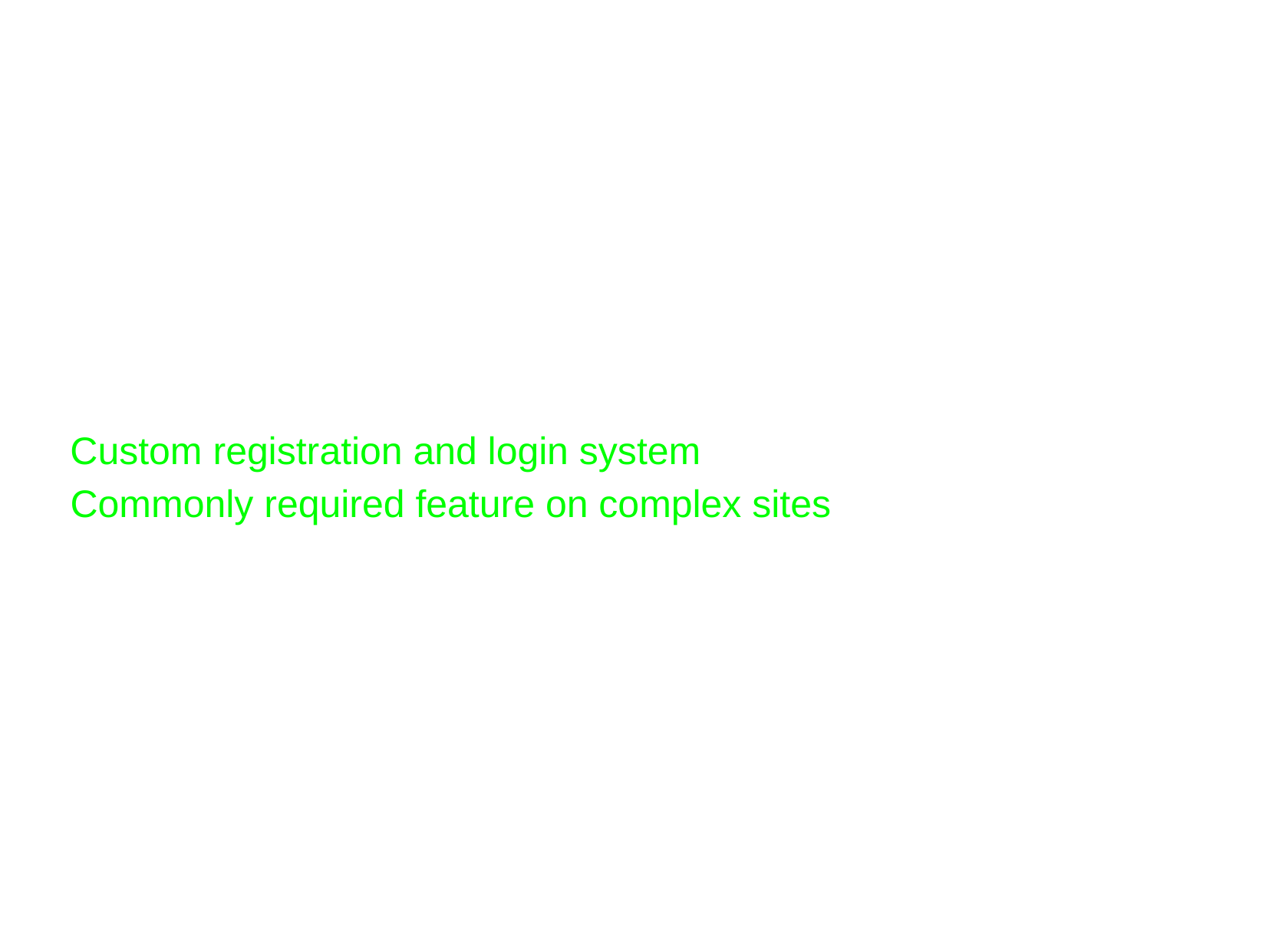

Custom registration and login system
Commonly required feature on complex sites